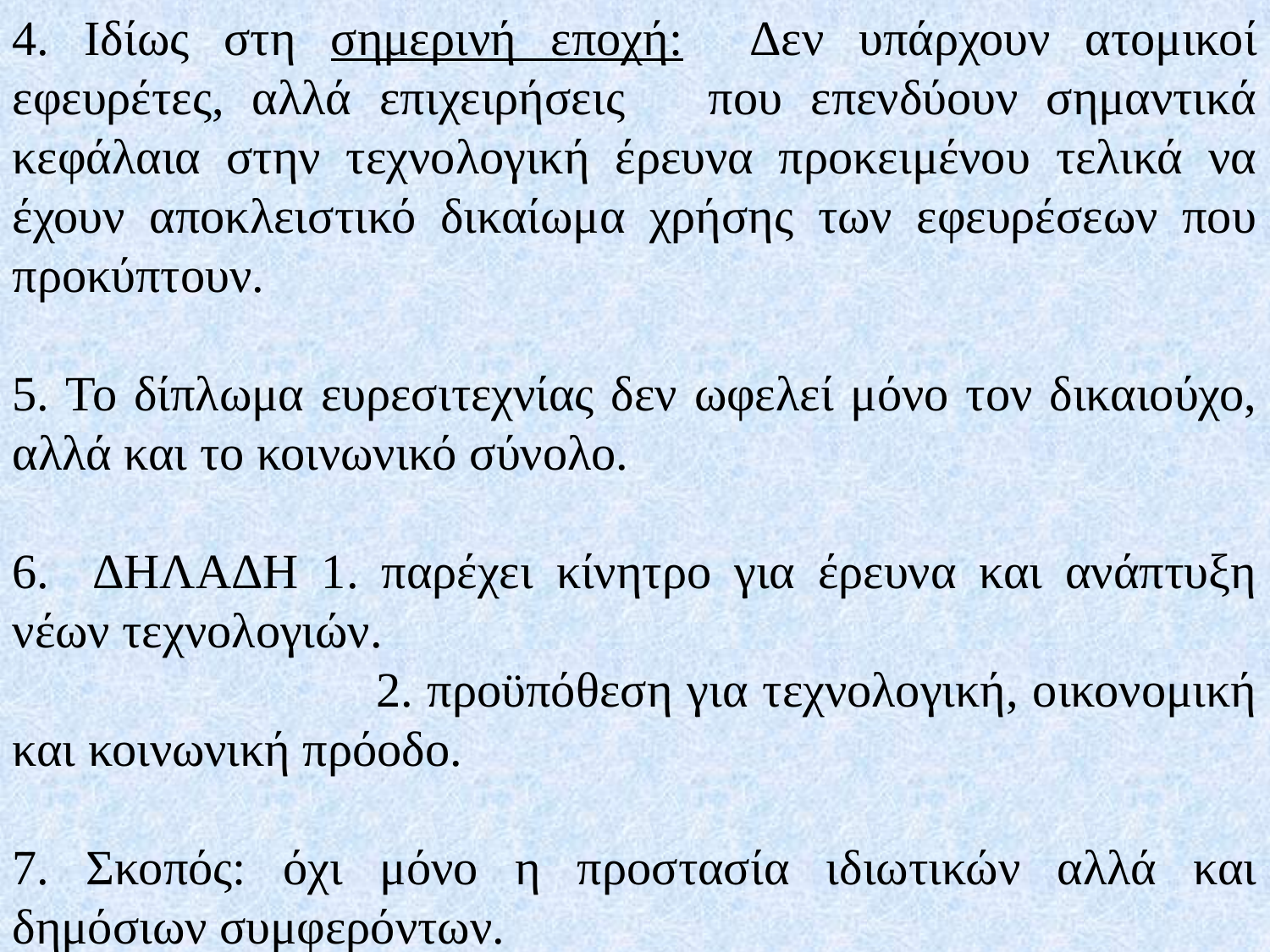

4. Ιδίως στη σημερινή εποχή:  Δεν υπάρχουν ατομικοί εφευρέτες, αλλά επιχειρήσεις   που επενδύουν σημαντικά κεφάλαια στην τεχνολογική έρευνα προκειμένου τελικά να έχουν αποκλειστικό δικαίωμα χρήσης των εφευρέσεων που προκύπτουν.

5. Το δίπλωμα ευρεσιτεχνίας δεν ωφελεί μόνο τον δικαιούχο, αλλά και το κοινωνικό σύνολο.

6.  ΔΗΛΑΔΗ 1. παρέχει κίνητρο για έρευνα και ανάπτυξη νέων τεχνολογιών.
                         2. προϋπόθεση για τεχνολογική, οικονομική και κοινωνική πρόοδο.

7. Σκοπός: όχι μόνο η προστασία ιδιωτικών αλλά και δημόσιων συμφερόντων.